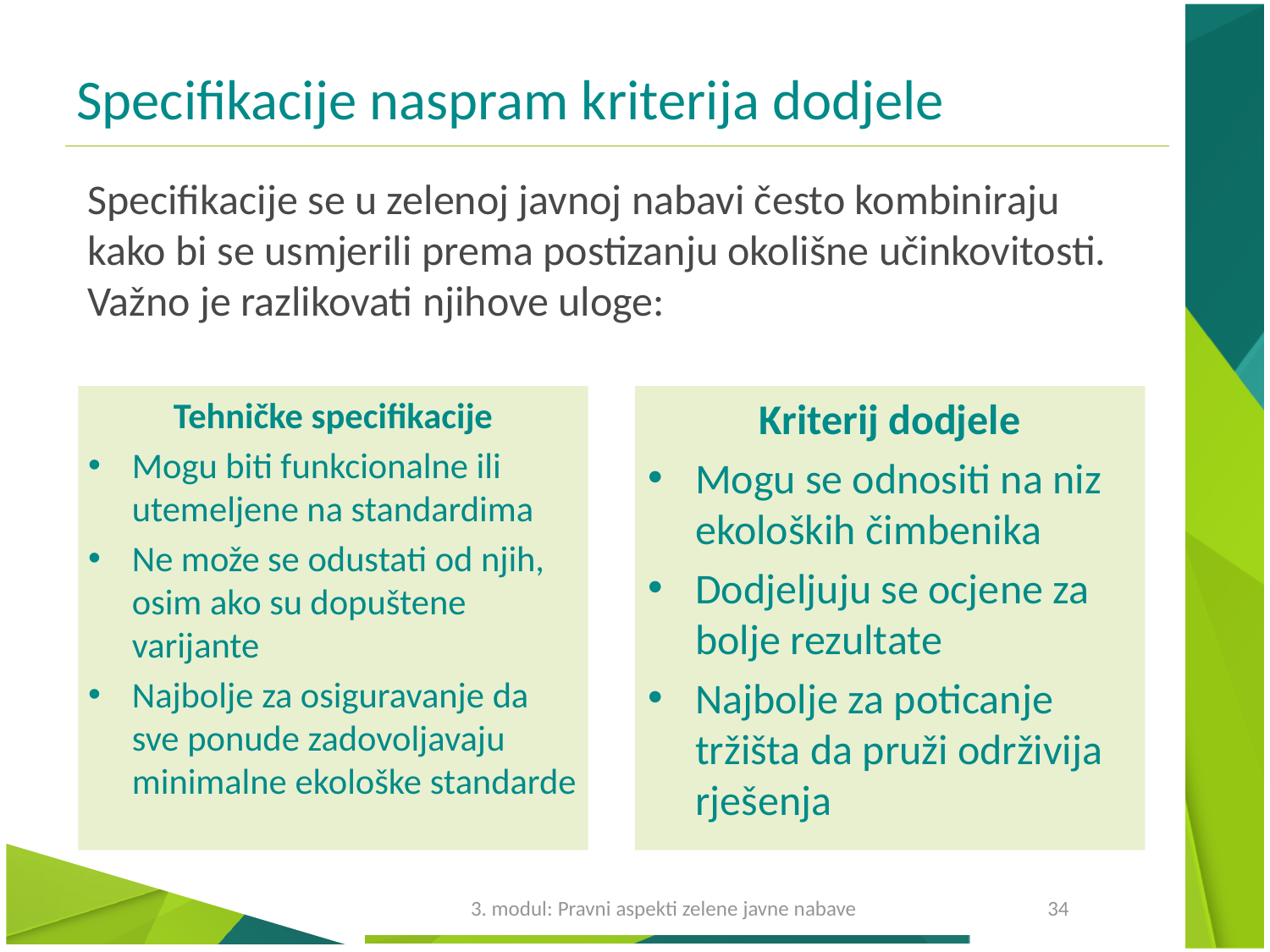

# Specifikacije naspram kriterija dodjele
Specifikacije se u zelenoj javnoj nabavi često kombiniraju kako bi se usmjerili prema postizanju okolišne učinkovitosti. Važno je razlikovati njihove uloge:
Tehničke specifikacije
Mogu biti funkcionalne ili utemeljene na standardima
Ne može se odustati od njih, osim ako su dopuštene varijante
Najbolje za osiguravanje da sve ponude zadovoljavaju minimalne ekološke standarde
Kriterij dodjele
Mogu se odnositi na niz ekoloških čimbenika
Dodjeljuju se ocjene za bolje rezultate
Najbolje za poticanje tržišta da pruži održivija rješenja
3. modul: Pravni aspekti zelene javne nabave
34